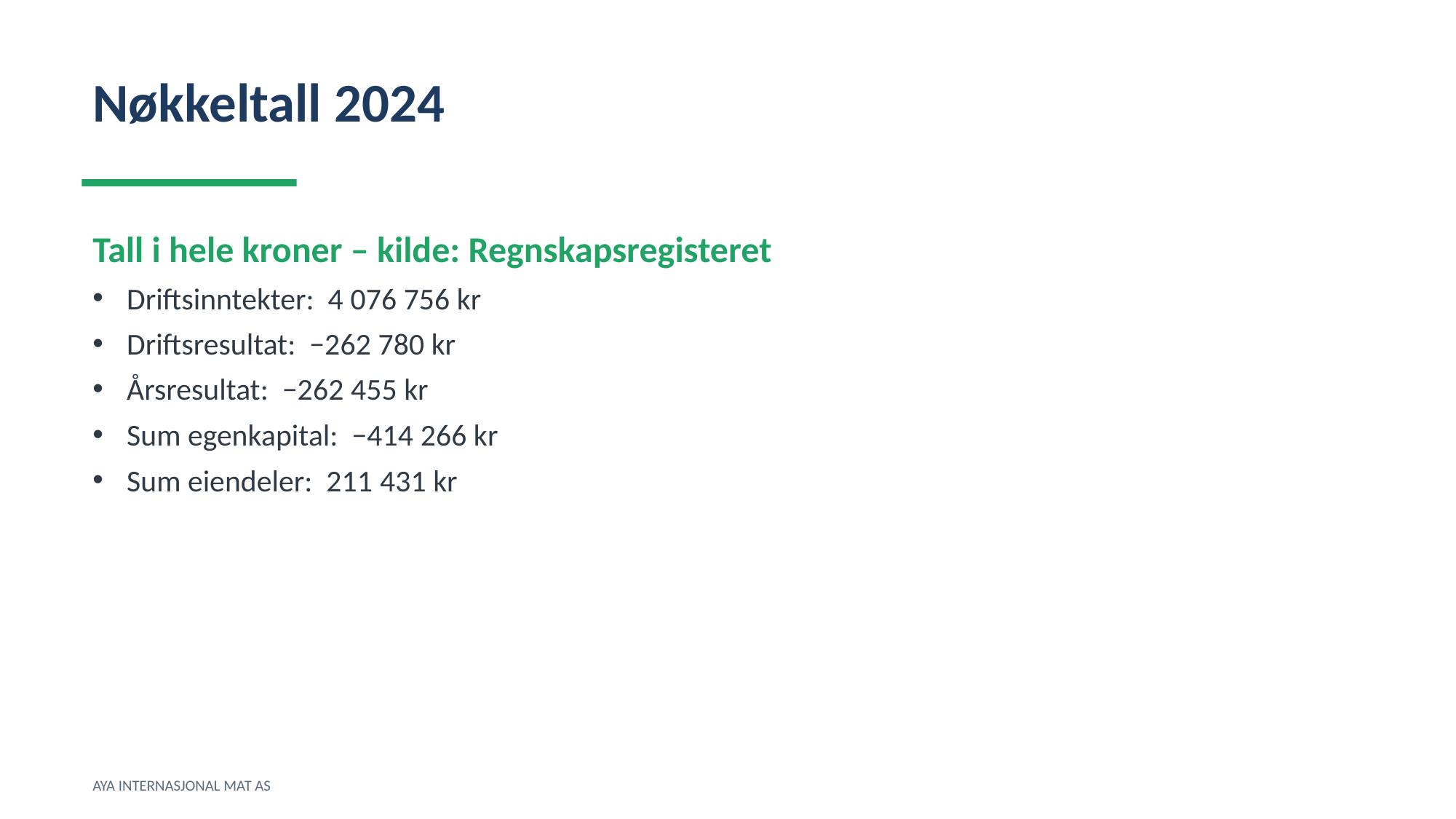

Nøkkeltall 2024

Tall i hele kroner – kilde: Regnskapsregisteret
Driftsinntekter:  4 076 756 kr
Driftsresultat:  −262 780 kr
Årsresultat:  −262 455 kr
Sum egenkapital:  −414 266 kr
Sum eiendeler:  211 431 kr
AYA INTERNASJONAL MAT AS